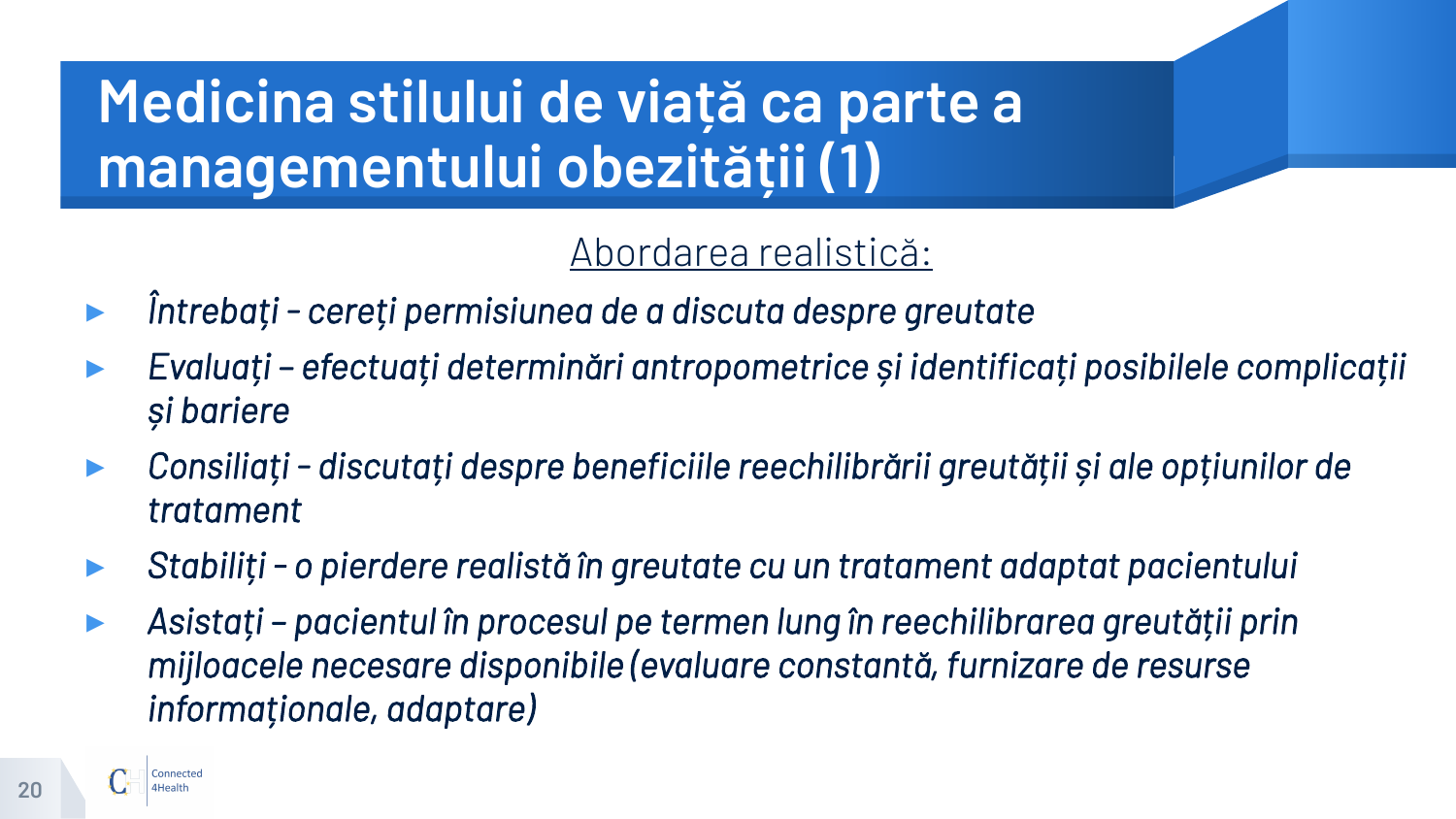

# Medicina stilului de viață ca parte a managementului obezității (1)
Abordarea realistică:
Întrebați - cereți permisiunea de a discuta despre greutate
Evaluați – efectuați determinări antropometrice și identificați posibilele complicații și bariere
Consiliați - discutați despre beneficiile reechilibrării greutății și ale opțiunilor de tratament
Stabiliți - o pierdere realistă în greutate cu un tratament adaptat pacientului
Asistați – pacientul în procesul pe termen lung în reechilibrarea greutății prin mijloacele necesare disponibile (evaluare constantă, furnizare de resurse informaționale, adaptare)
20